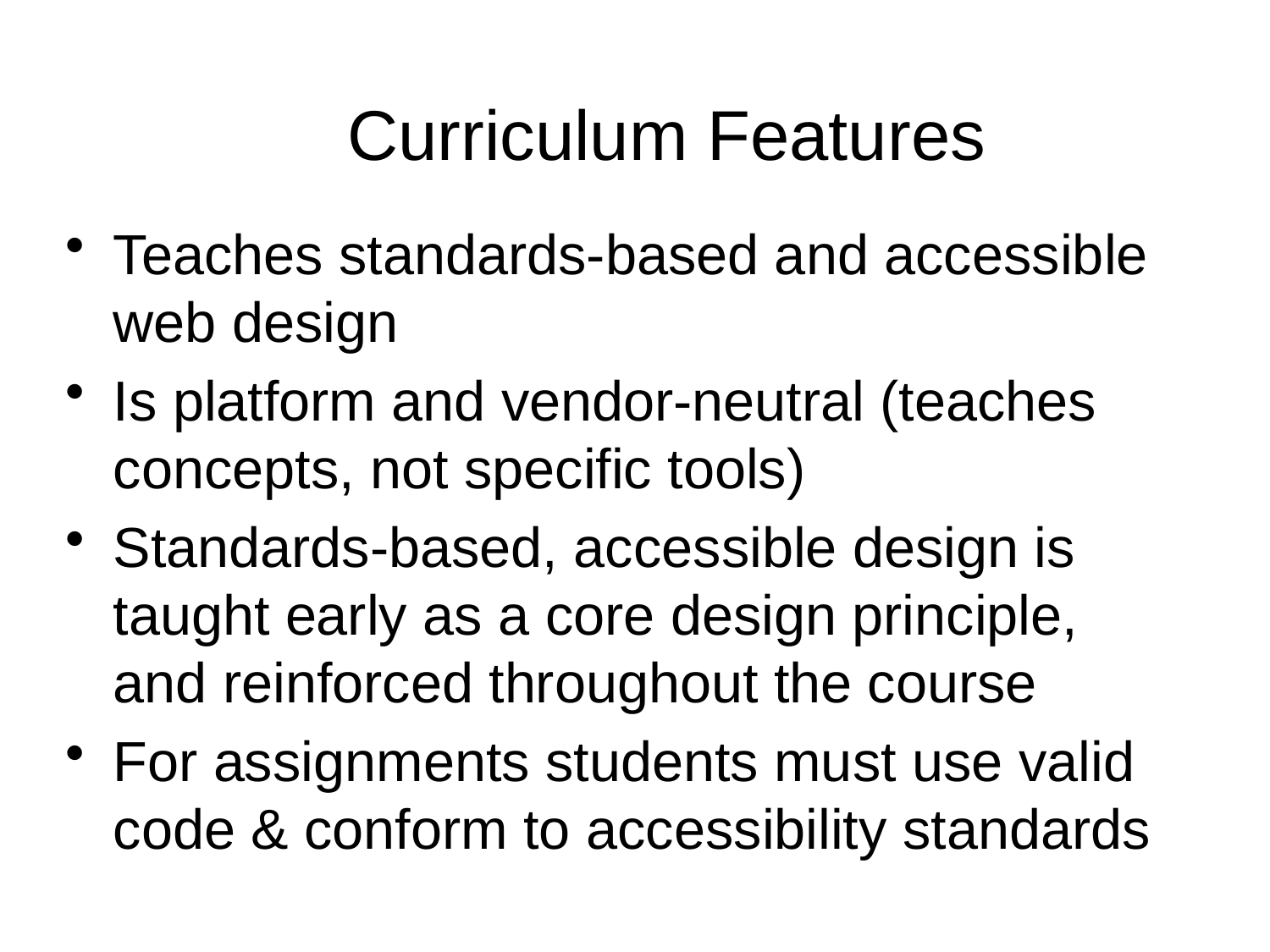

# Curriculum Features
Teaches standards-based and accessible web design
Is platform and vendor-neutral (teaches concepts, not specific tools)
Standards-based, accessible design is taught early as a core design principle, and reinforced throughout the course
For assignments students must use valid code & conform to accessibility standards